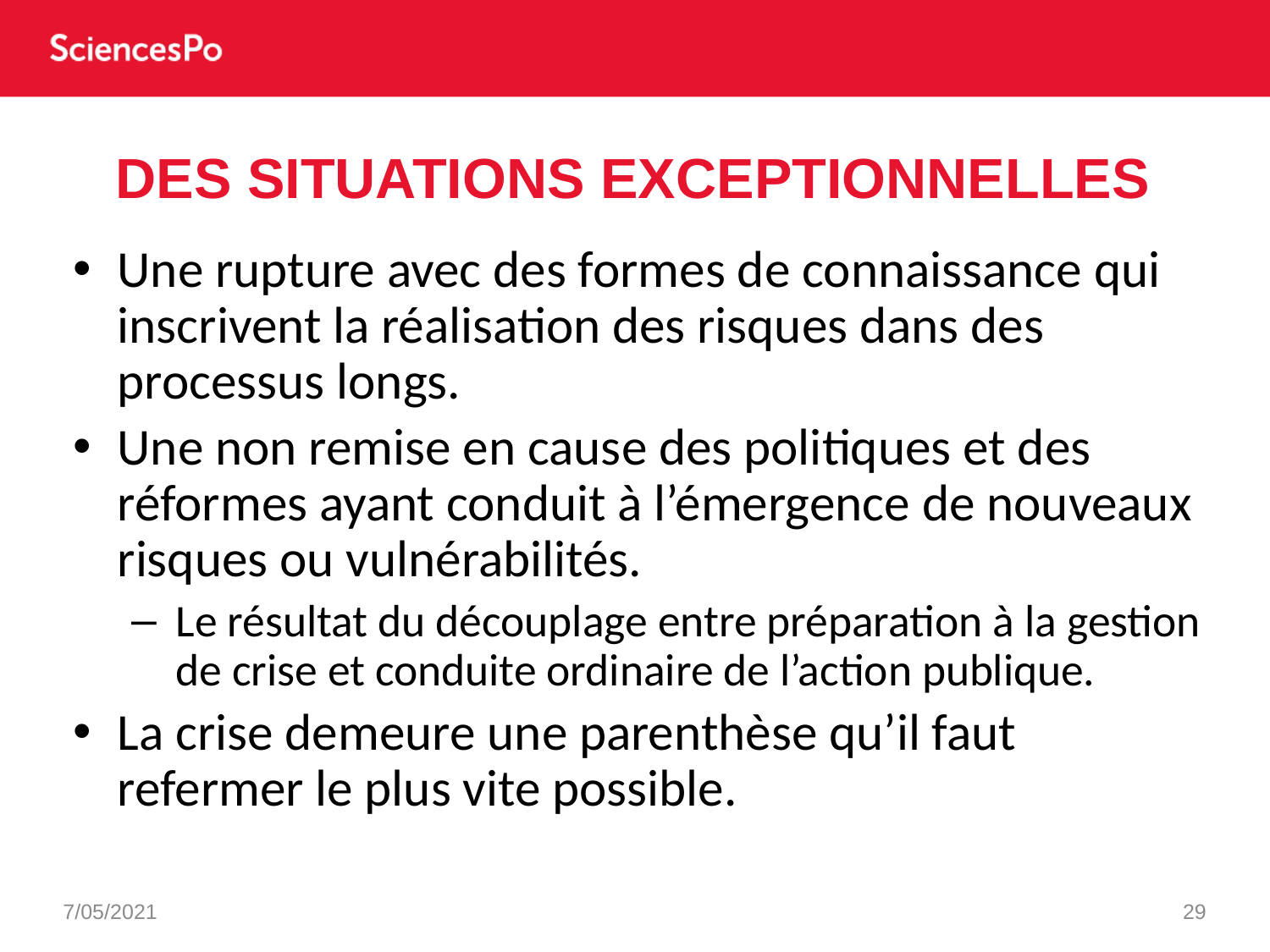

# Des situations exceptionnelles
Une rupture avec des formes de connaissance qui inscrivent la réalisation des risques dans des processus longs.
Une non remise en cause des politiques et des réformes ayant conduit à l’émergence de nouveaux risques ou vulnérabilités.
Le résultat du découplage entre préparation à la gestion de crise et conduite ordinaire de l’action publique.
La crise demeure une parenthèse qu’il faut refermer le plus vite possible.
7/05/2021
29